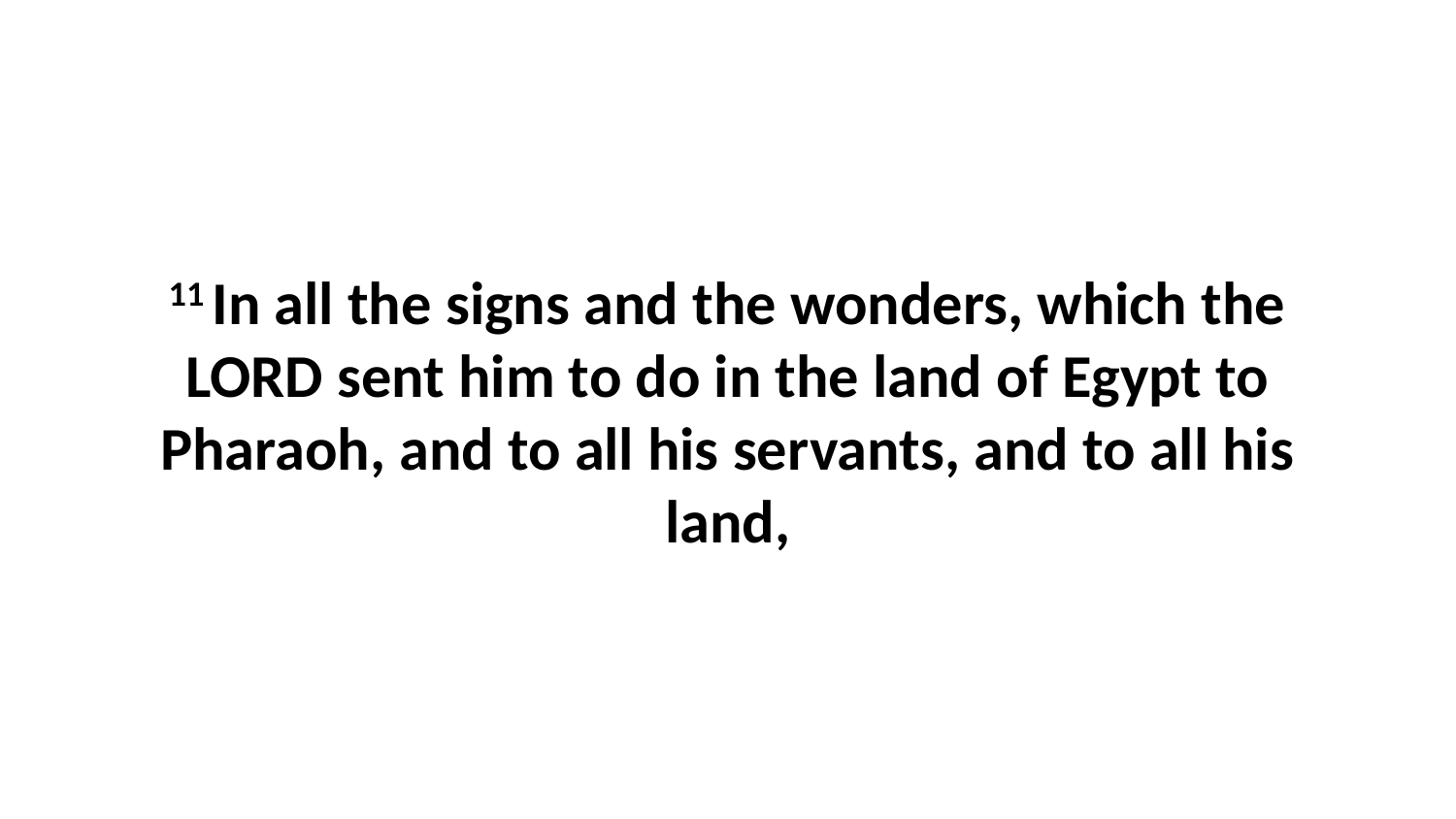

11 In all the signs and the wonders, which the LORD sent him to do in the land of Egypt to Pharaoh, and to all his servants, and to all his land,